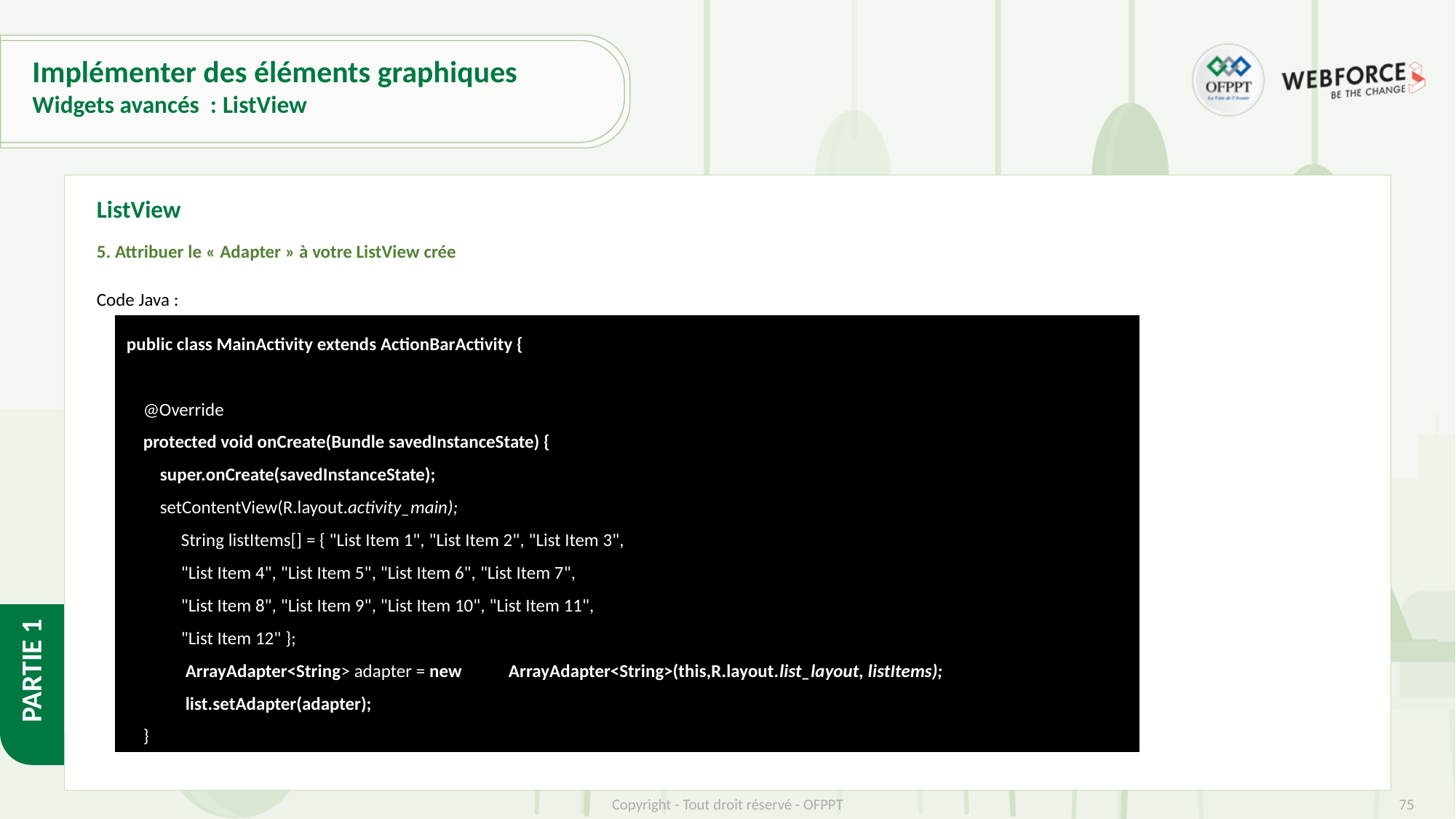

# Implémenter des éléments graphiques
Widgets avancés  : ListView
ListView
5. Attribuer le « Adapter » à votre ListView crée

Code Java :
public class MainActivity extends ActionBarActivity {

    @Override
    protected void onCreate(Bundle savedInstanceState) {
        super.onCreate(savedInstanceState);
        setContentView(R.layout.activity_main);
String listItems[] = { "List Item 1", "List Item 2", "List Item 3",
"List Item 4", "List Item 5", "List Item 6", "List Item 7",
"List Item 8", "List Item 9", "List Item 10", "List Item 11",
"List Item 12" };
 ArrayAdapter<String> adapter = new 	ArrayAdapter<String>(this,R.layout.list_layout, listItems);
 list.setAdapter(adapter);
    }